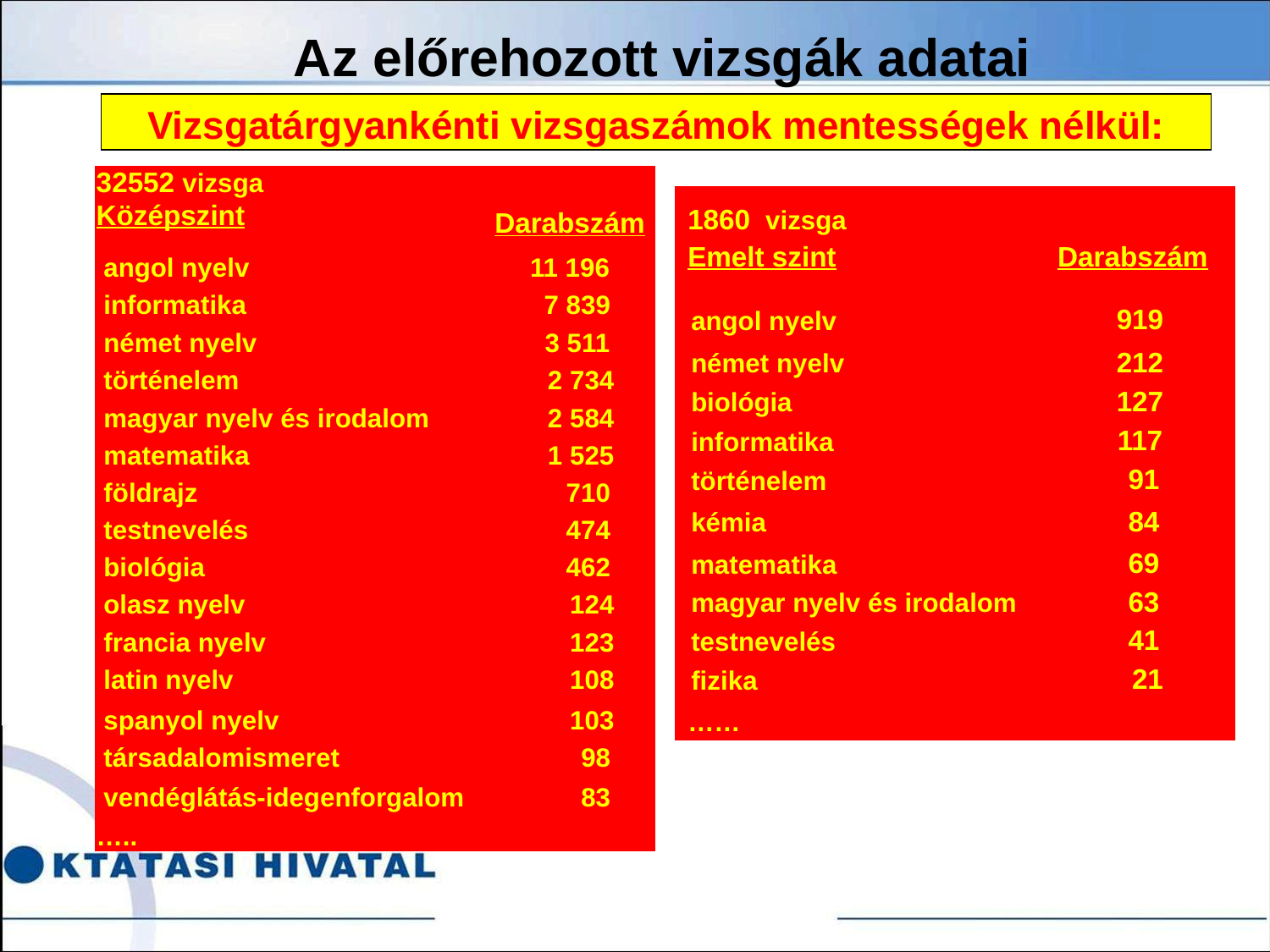

Az előrehozott vizsgák adatai
Vizsgatárgyankénti vizsgaszámok mentességek nélkül:
| 32552 vizsga | Darabszám |
| --- | --- |
| Középszint |  |
| angol nyelv | 11 196 |
| informatika | 7 839 |
| német nyelv | 3 511 |
| történelem | 2 734 |
| magyar nyelv és irodalom | 2 584 |
| matematika | 1 525 |
| földrajz | 710 |
| testnevelés | 474 |
| biológia | 462 |
| olasz nyelv | 124 |
| francia nyelv | 123 |
| latin nyelv | 108 |
| spanyol nyelv | 103 |
| társadalomismeret | 98 |
| vendéglátás-idegenforgalom | 83 |
| ….. |  |
| 1860 vizsga Emelt szint | Darabszám |
| --- | --- |
| angol nyelv | 919 |
| német nyelv | 212 |
| biológia | 127 |
| informatika | 117 |
| történelem | 91 |
| kémia | 84 |
| matematika | 69 |
| magyar nyelv és irodalom | 63 |
| testnevelés | 41 |
| fizika | 21 |
| …… |  |